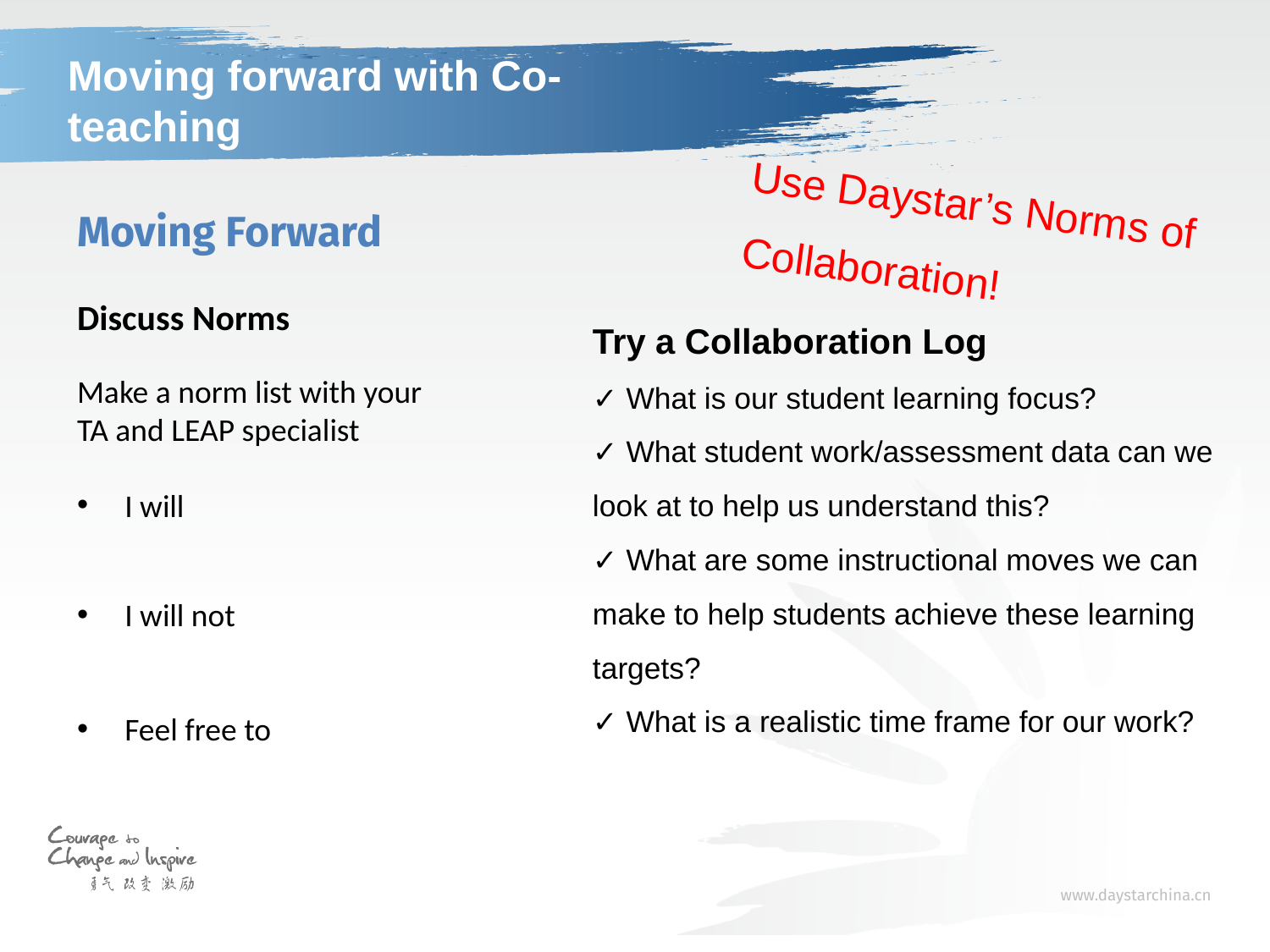

# Moving forward with Co-teaching
Use Daystar’s Norms of Collaboration!
Moving Forward

Try a Collaboration Log
✓ What is our student learning focus?
✓ What student work/assessment data can we look at to help us understand this?
✓ What are some instructional moves we can make to help students achieve these learning targets?
✓ What is a realistic time frame for our work?

Discuss Norms
Make a norm list with your
TA and LEAP specialist
I will

I will not

Feel free to